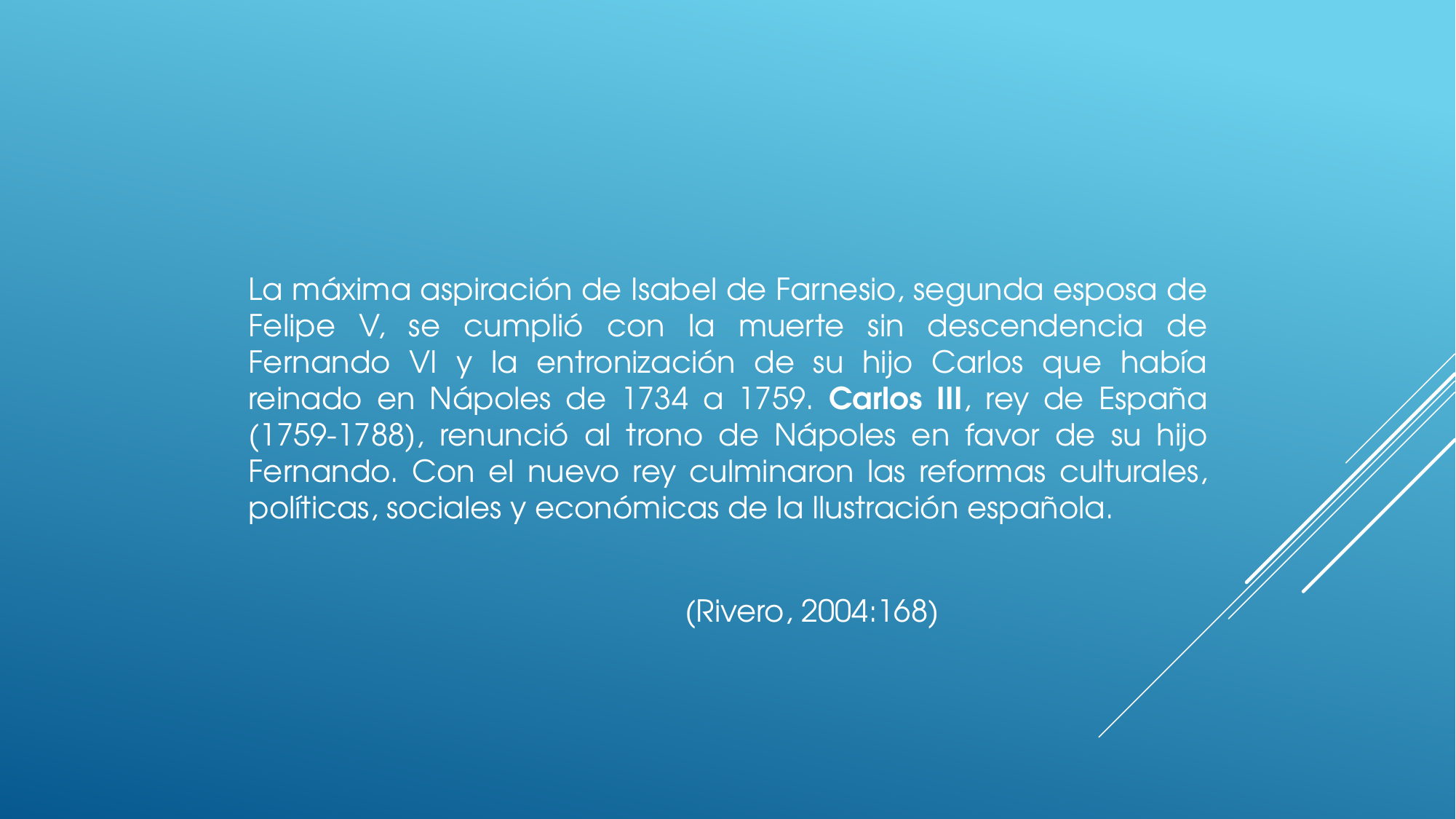

La máxima aspiración de Isabel de Farnesio, segunda esposa de Felipe V, se cumplió con la muerte sin descendencia de Fernando VI y la entronización de su hijo Carlos que había reinado en Nápoles de 1734 a 1759. Carlos III, rey de España (1759-1788), renunció al trono de Nápoles en favor de su hijo Fernando. Con el nuevo rey culminaron las reformas culturales, políticas, sociales y económicas de la Ilustración española.

				(Rivero, 2004:168)